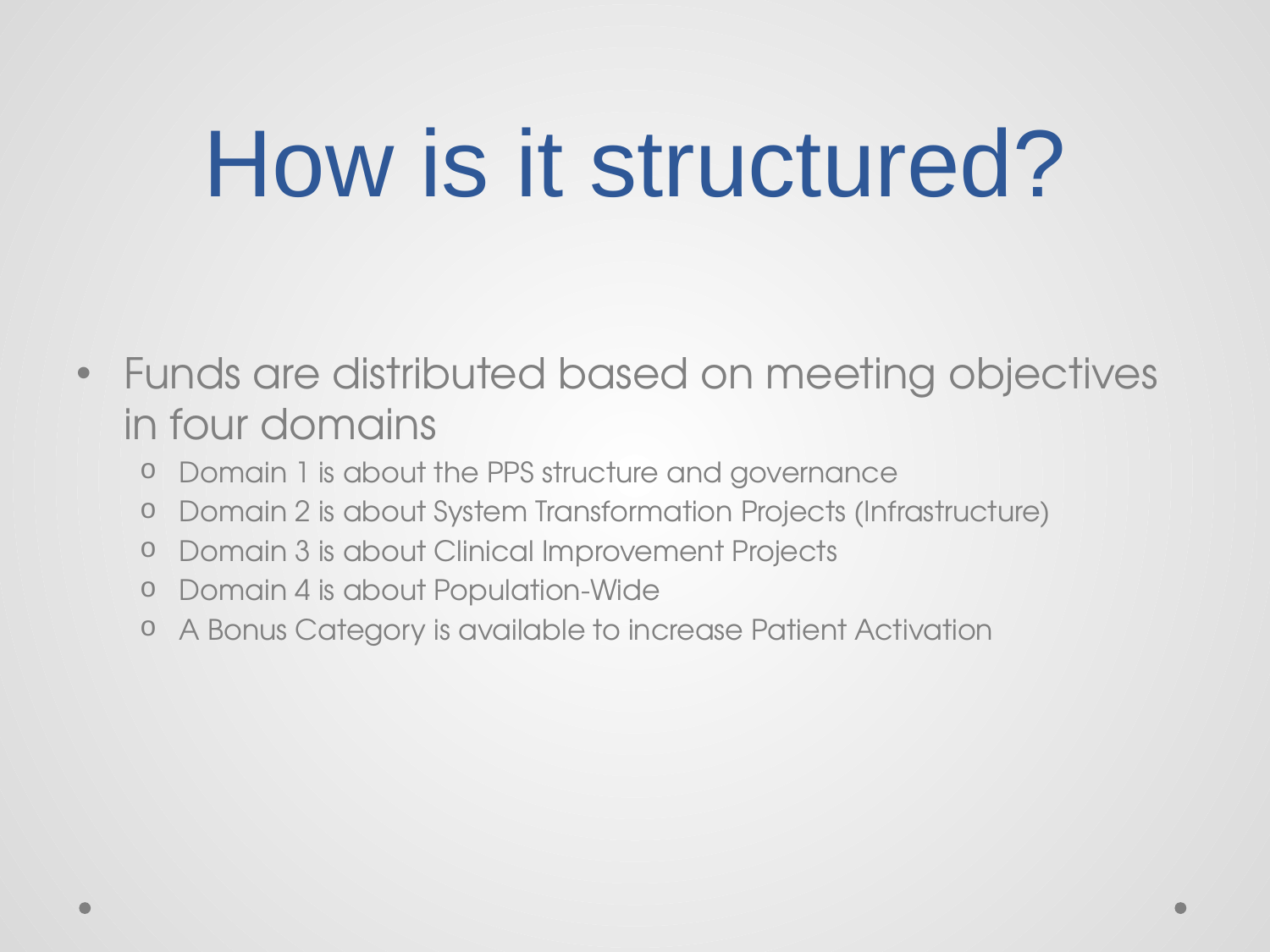

# How is it structured?

Funds are distributed based on meeting objectives in four domains
Domain 1 is about the PPS structure and governance
Domain 2 is about System Transformation Projects (Infrastructure)
Domain 3 is about Clinical Improvement Projects
Domain 4 is about Population-Wide
A Bonus Category is available to increase Patient Activation